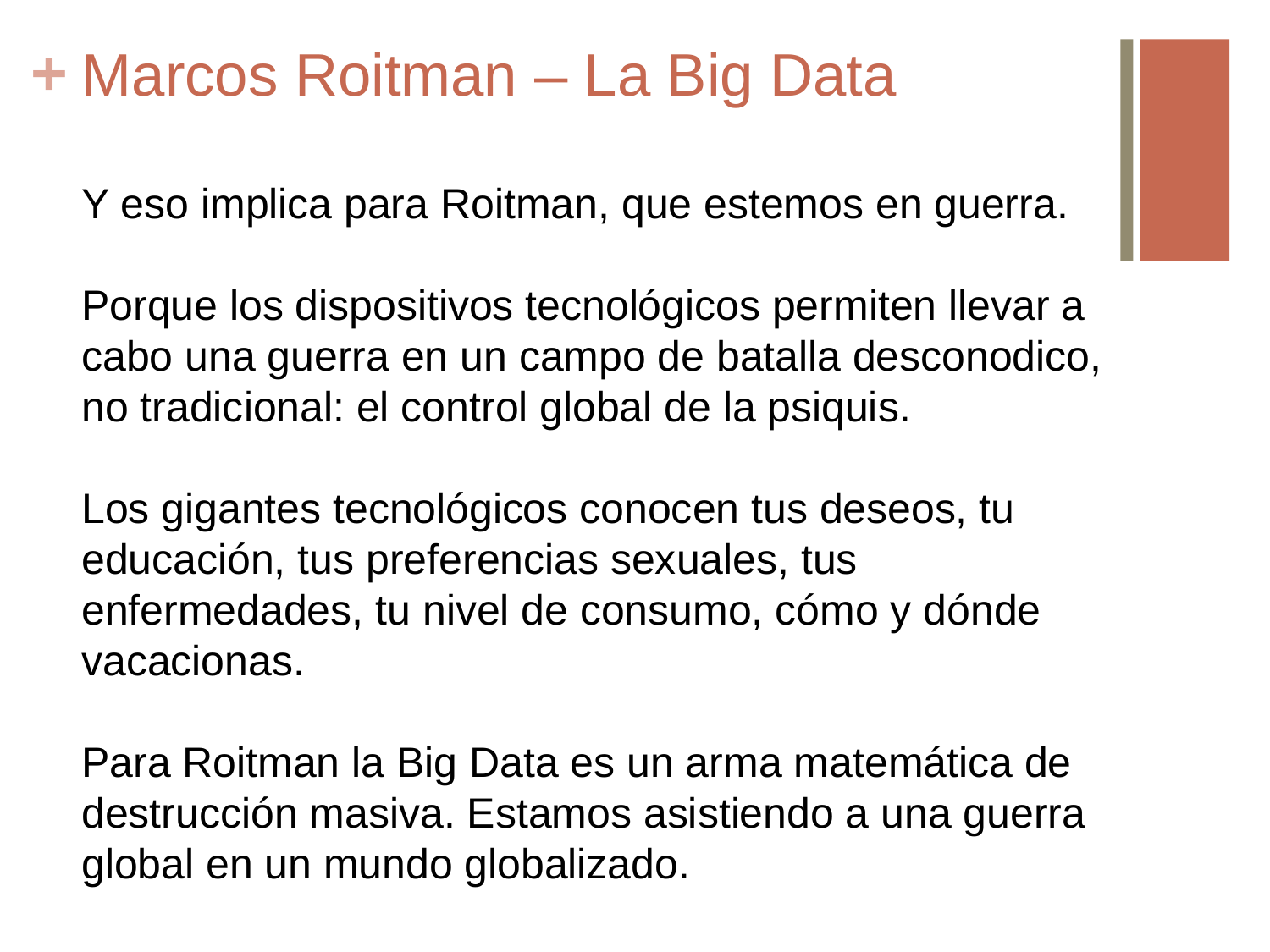

# Marcos Roitman – La Big Data
Y eso implica para Roitman, que estemos en guerra.

Porque los dispositivos tecnológicos permiten llevar a cabo una guerra en un campo de batalla desconodico, no tradicional: el control global de la psiquis.

Los gigantes tecnológicos conocen tus deseos, tu educación, tus preferencias sexuales, tus enfermedades, tu nivel de consumo, cómo y dónde vacacionas.

Para Roitman la Big Data es un arma matemática de destrucción masiva. Estamos asistiendo a una guerra global en un mundo globalizado.